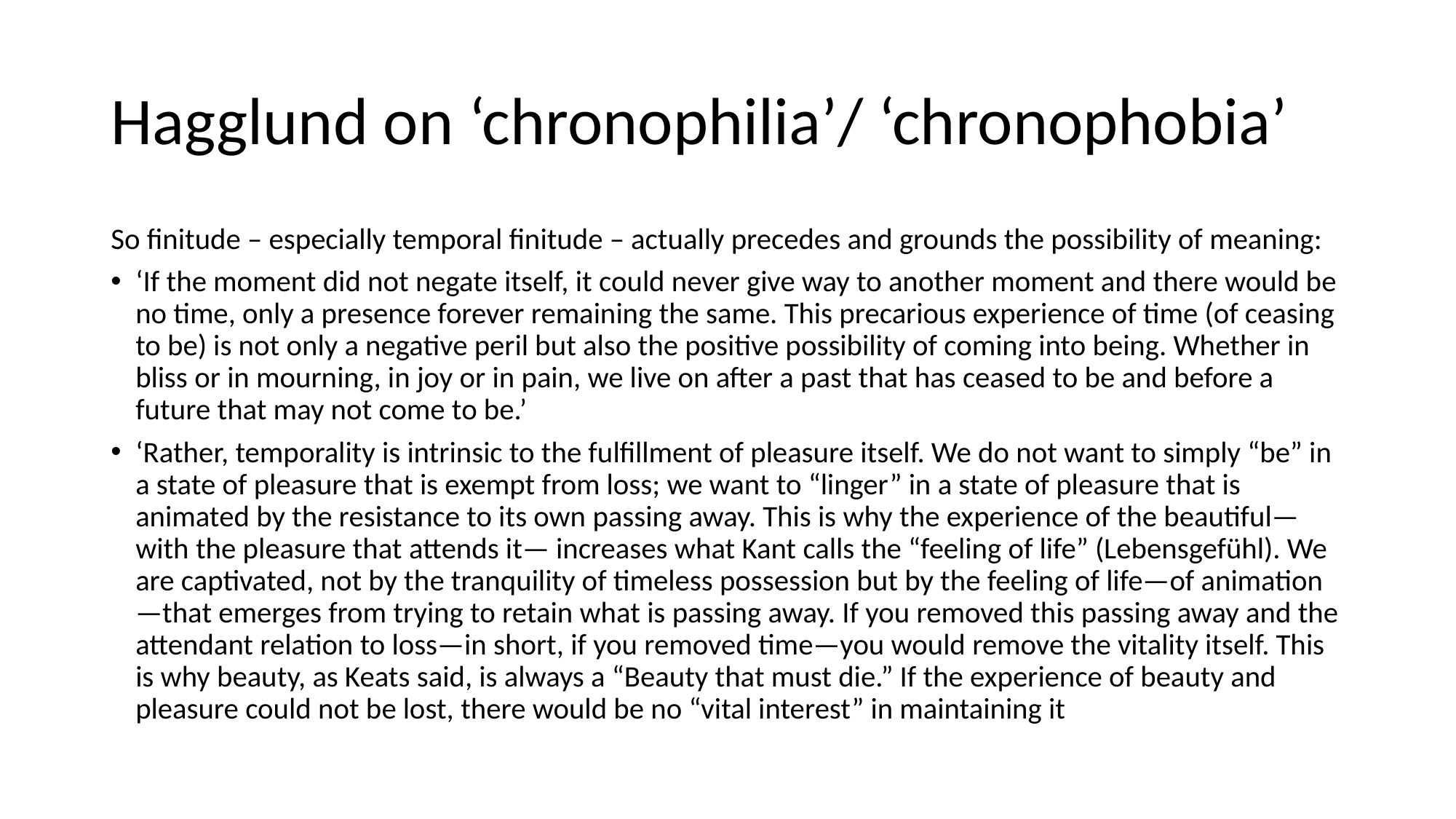

# Hagglund on ‘chronophilia’/ ‘chronophobia’
So finitude – especially temporal finitude – actually precedes and grounds the possibility of meaning:
‘If the moment did not negate itself, it could never give way to another moment and there would be no time, only a presence forever remaining the same. This precarious experience of time (of ceasing to be) is not only a negative peril but also the positive possibility of coming into being. Whether in bliss or in mourning, in joy or in pain, we live on after a past that has ceased to be and before a future that may not come to be.’
‘Rather, temporality is intrinsic to the fulfillment of pleasure itself. We do not want to simply “be” in a state of pleasure that is exempt from loss; we want to “linger” in a state of pleasure that is animated by the resistance to its own passing away. This is why the experience of the beautiful—with the pleasure that attends it— increases what Kant calls the “feeling of life” (Lebensgefühl). We are captivated, not by the tranquility of timeless possession but by the feeling of life—of animation—that emerges from trying to retain what is passing away. If you removed this passing away and the attendant relation to loss—in short, if you removed time—you would remove the vitality itself. This is why beauty, as Keats said, is always a “Beauty that must die.” If the experience of beauty and pleasure could not be lost, there would be no “vital interest” in maintaining it